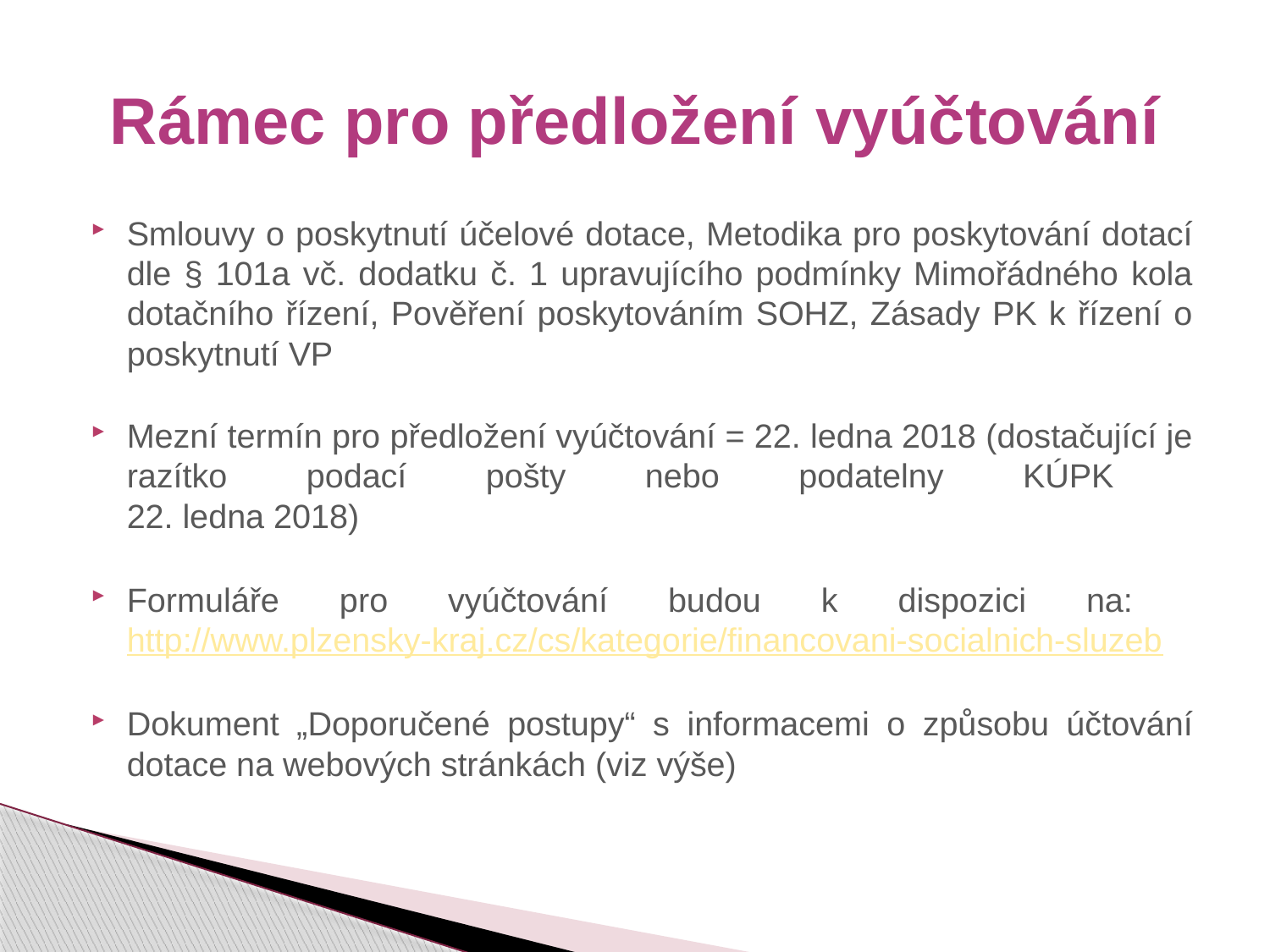

# Rámec pro předložení vyúčtování
Smlouvy o poskytnutí účelové dotace, Metodika pro poskytování dotací dle § 101a vč. dodatku č. 1 upravujícího podmínky Mimořádného kola dotačního řízení, Pověření poskytováním SOHZ, Zásady PK k řízení o poskytnutí VP

Mezní termín pro předložení vyúčtování = 22. ledna 2018 (dostačující je razítko podací pošty nebo podatelny KÚPK
22. ledna 2018)

Formuláře pro vyúčtování budou k dispozici na:
http://www.plzensky-kraj.cz/cs/kategorie/financovani-socialnich-sluzeb

Dokument „Doporučené postupy“ s informacemi o způsobu účtování dotace na webových stránkách (viz výše)